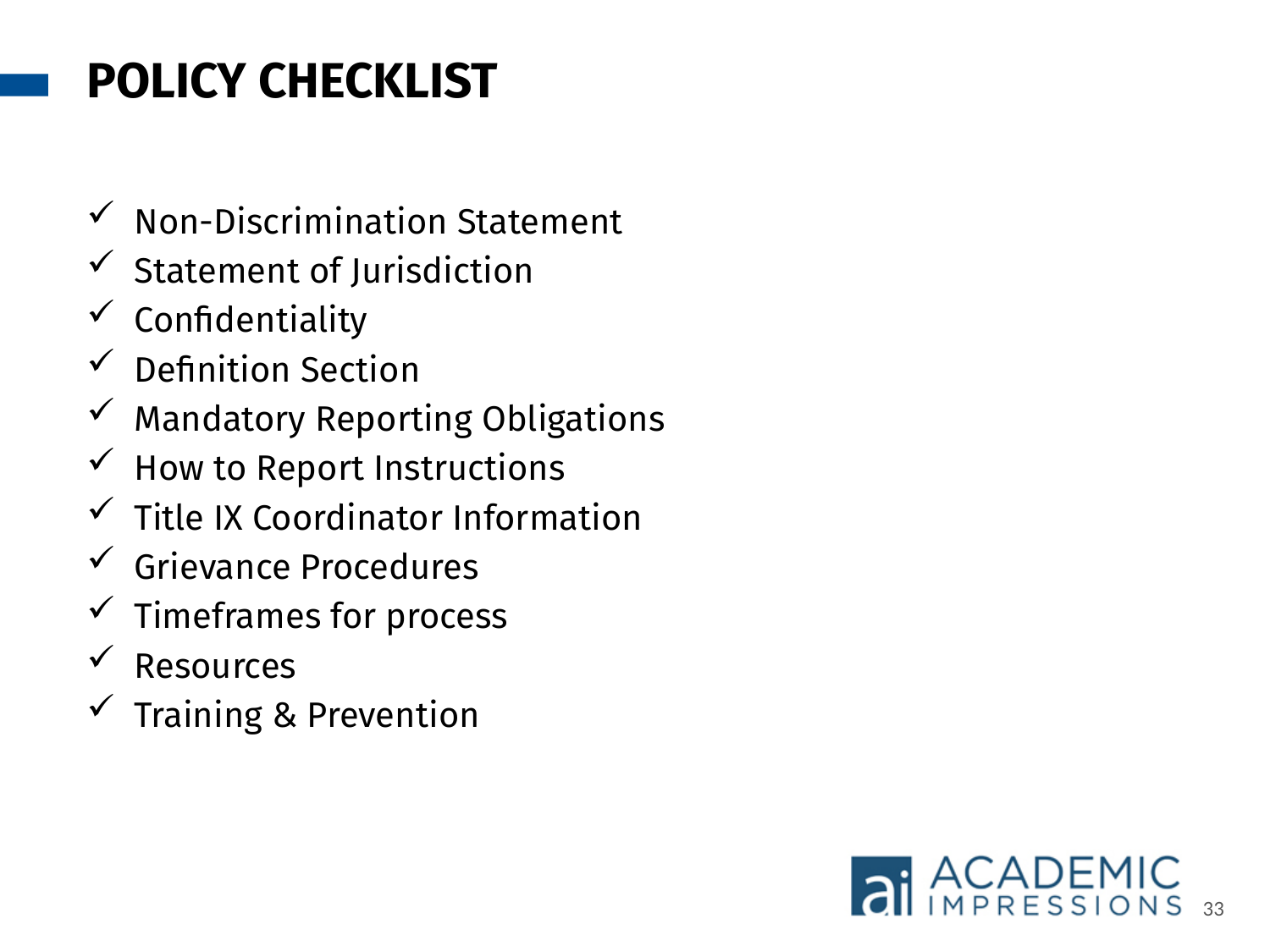

POLICY CHECKLIST

Non-Discrimination Statement
Statement of Jurisdiction
Confidentiality
Definition Section
Mandatory Reporting Obligations
How to Report Instructions
Title IX Coordinator Information
Grievance Procedures
Timeframes for process
Resources
Training & Prevention